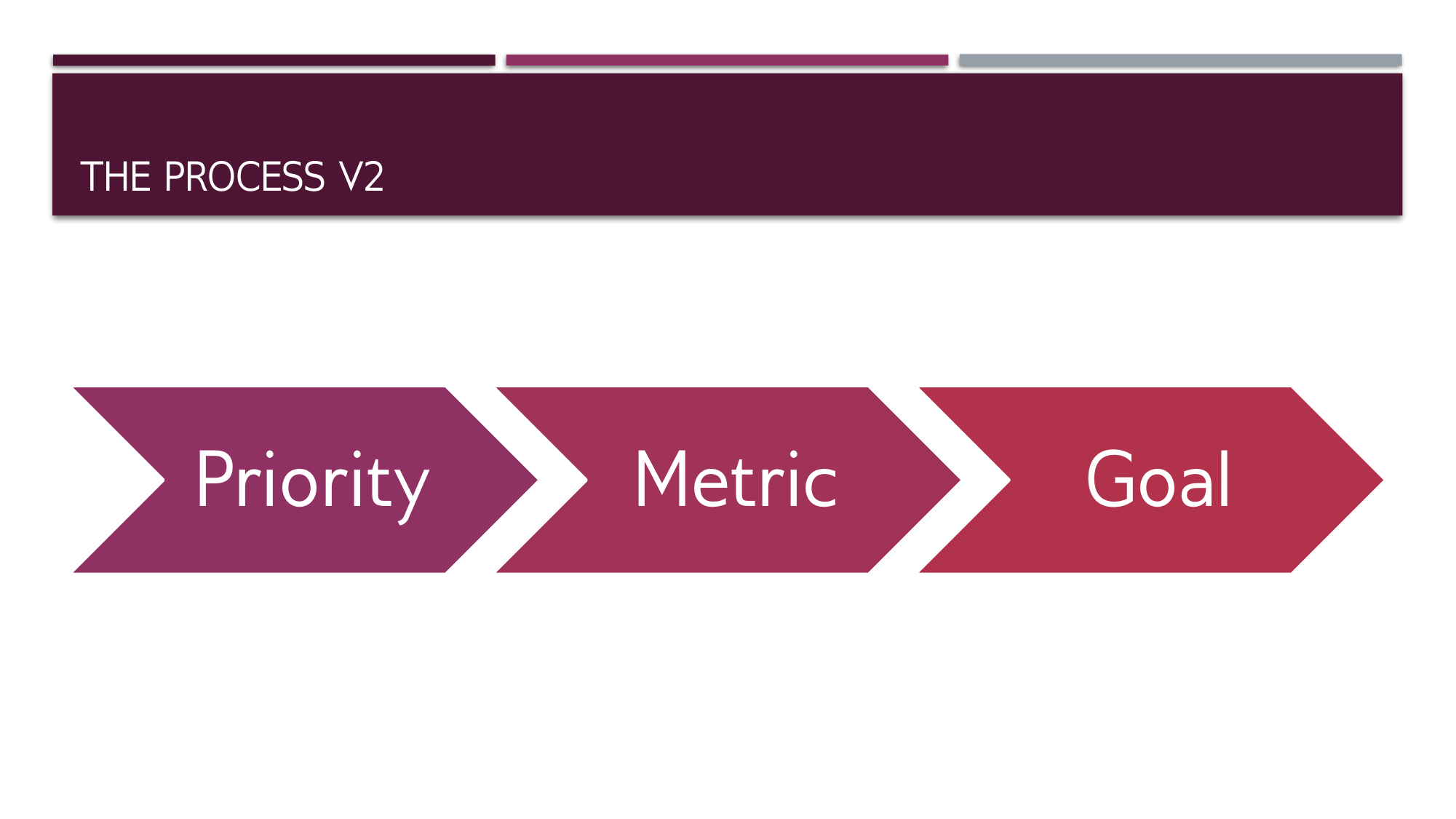

# The process V2
Priority
Metric
Goal